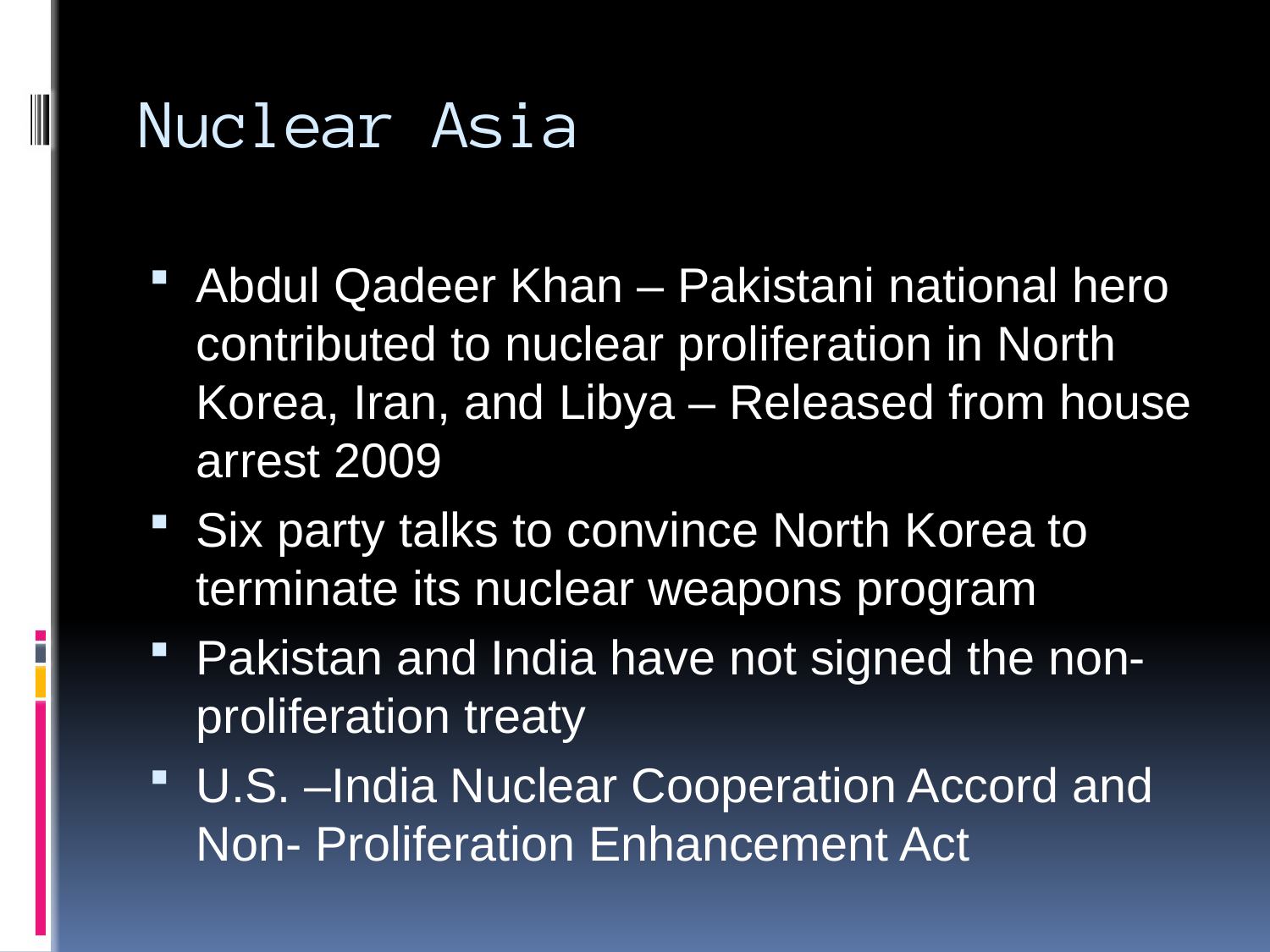

# Nuclear Asia
Abdul Qadeer Khan – Pakistani national hero contributed to nuclear proliferation in North Korea, Iran, and Libya – Released from house arrest 2009
Six party talks to convince North Korea to terminate its nuclear weapons program
Pakistan and India have not signed the non-proliferation treaty
U.S. –India Nuclear Cooperation Accord and Non- Proliferation Enhancement Act